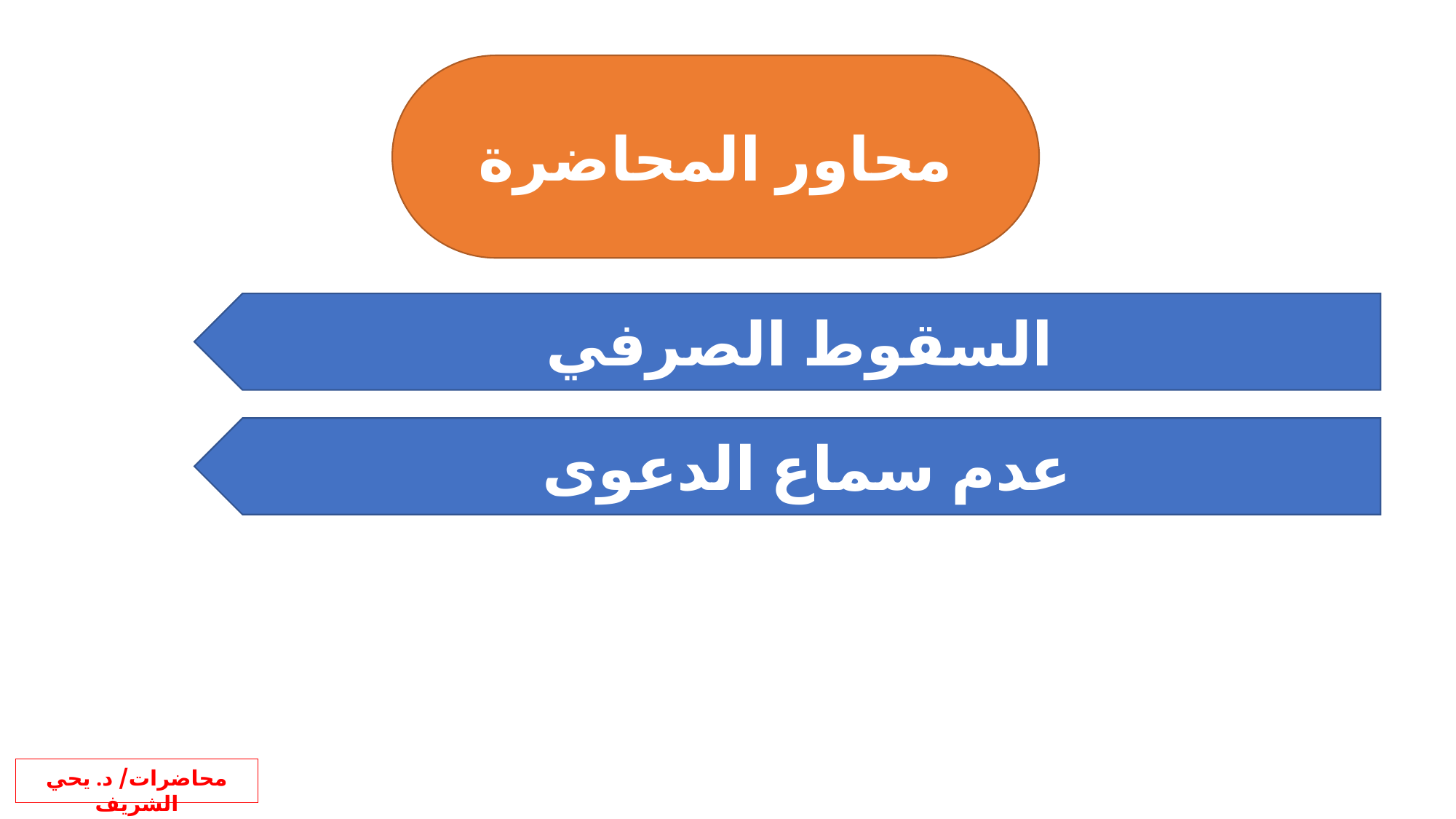

محاور المحاضرة
السقوط الصرفي
عدم سماع الدعوى